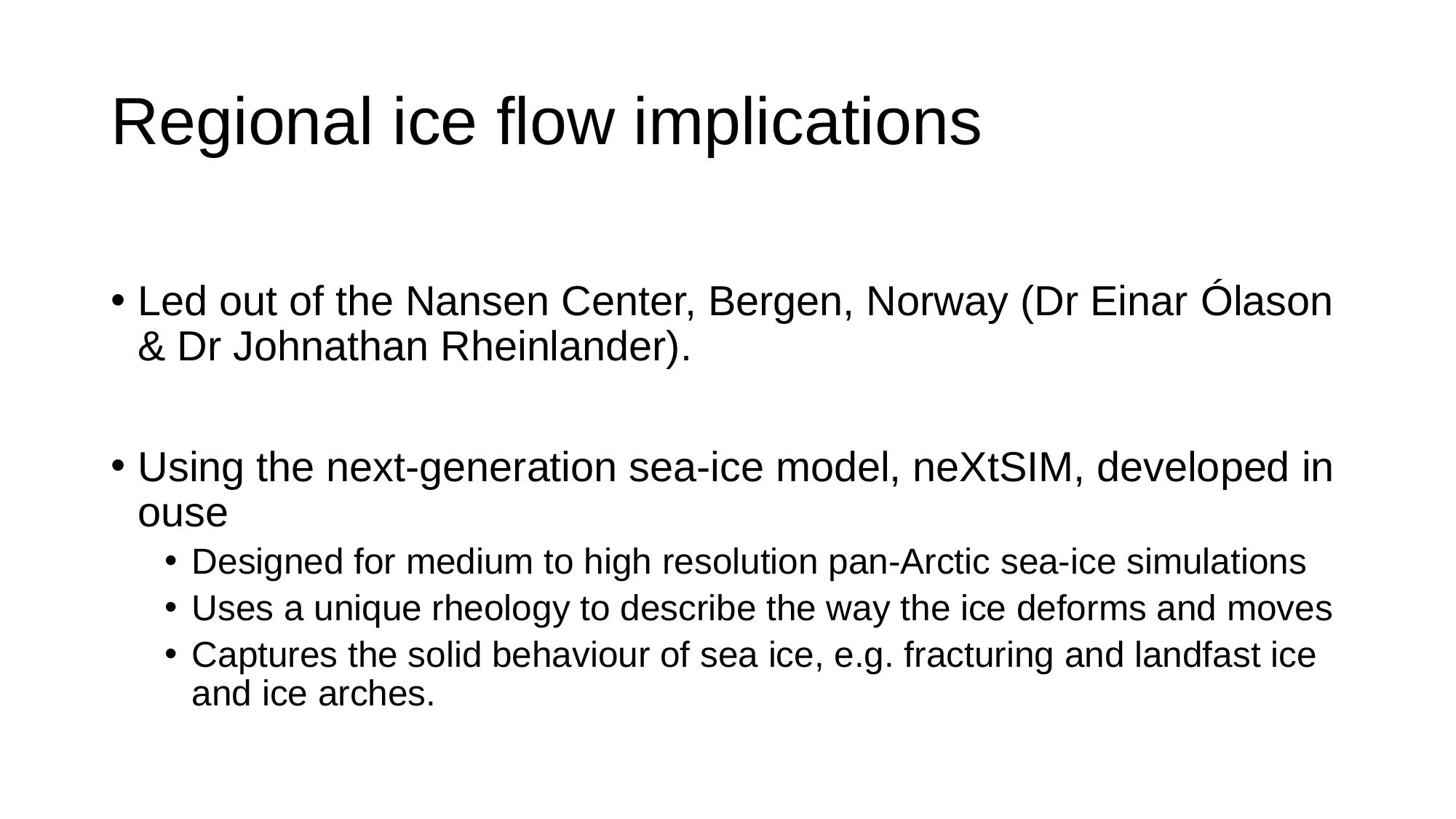

# Regional ice flow implications
Led out of the Nansen Center, Bergen, Norway (Dr Einar Ólason & Dr Johnathan Rheinlander).

Using the next-generation sea-ice model, neXtSIM, developed in ouse
Designed for medium to high resolution pan-Arctic sea-ice simulations
Uses a unique rheology to describe the way the ice deforms and moves
Captures the solid behaviour of sea ice, e.g. fracturing and landfast ice and ice arches.